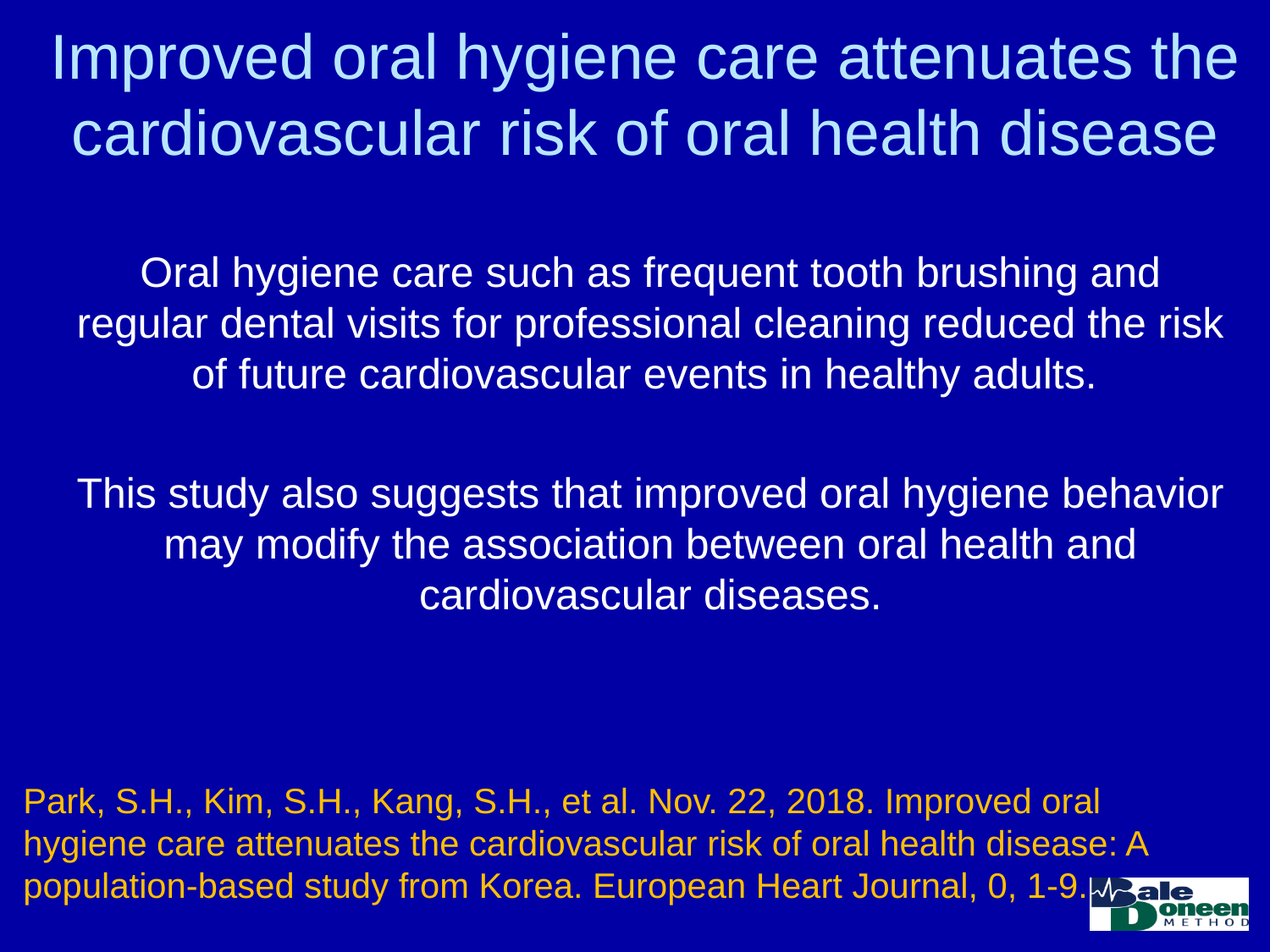

# Improved oral hygiene care attenuates the cardiovascular risk of oral health disease

Oral hygiene care such as frequent tooth brushing and regular dental visits for professional cleaning reduced the risk of future cardiovascular events in healthy adults.

This study also suggests that improved oral hygiene behavior may modify the association between oral health and cardiovascular diseases.

Park, S.H., Kim, S.H., Kang, S.H., et al. Nov. 22, 2018. Improved oral hygiene care attenuates the cardiovascular risk of oral health disease: A population-based study from Korea. European Heart Journal, 0, 1-9.